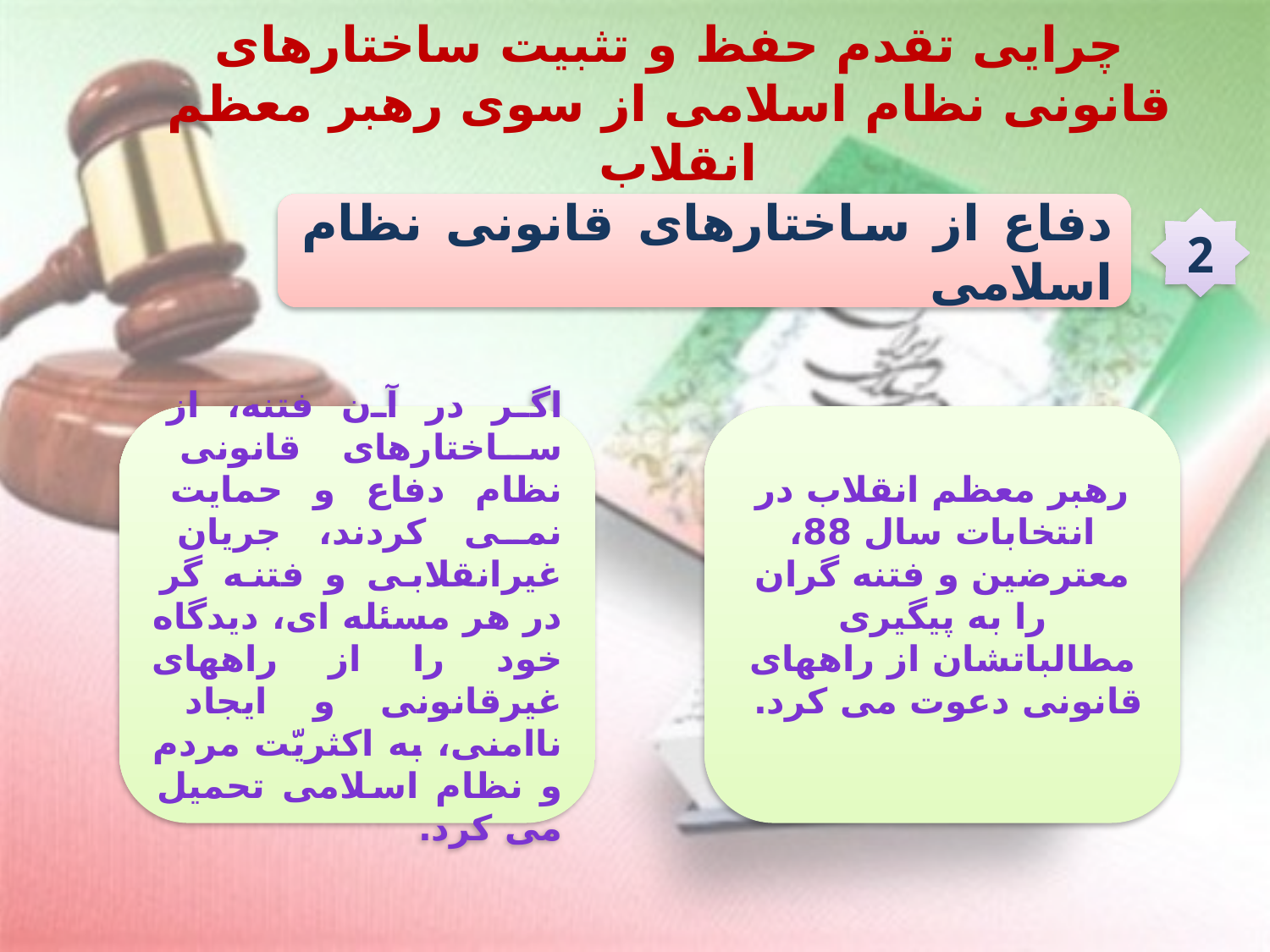

چرایی تقدم حفظ و تثبیت ساختارهای قانونی نظام اسلامی از سوی رهبر معظم انقلاب
دفاع از ساختارهای قانونی نظام اسلامی
2
اگر در آن فتنه، از ساختارهای قانونی نظام دفاع و حمایت نمی کردند، جریان غیرانقلابی و فتنه گر در هر مسئله ای، دیدگاه خود را از راههای غیرقانونی و ایجاد ناامنی، به اکثریّت مردم و نظام اسلامی تحمیل می کرد.
رهبر معظم انقلاب در انتخابات سال 88، معترضین و فتنه گران را به پیگیری مطالباتشان از راههای قانونی دعوت می کرد.